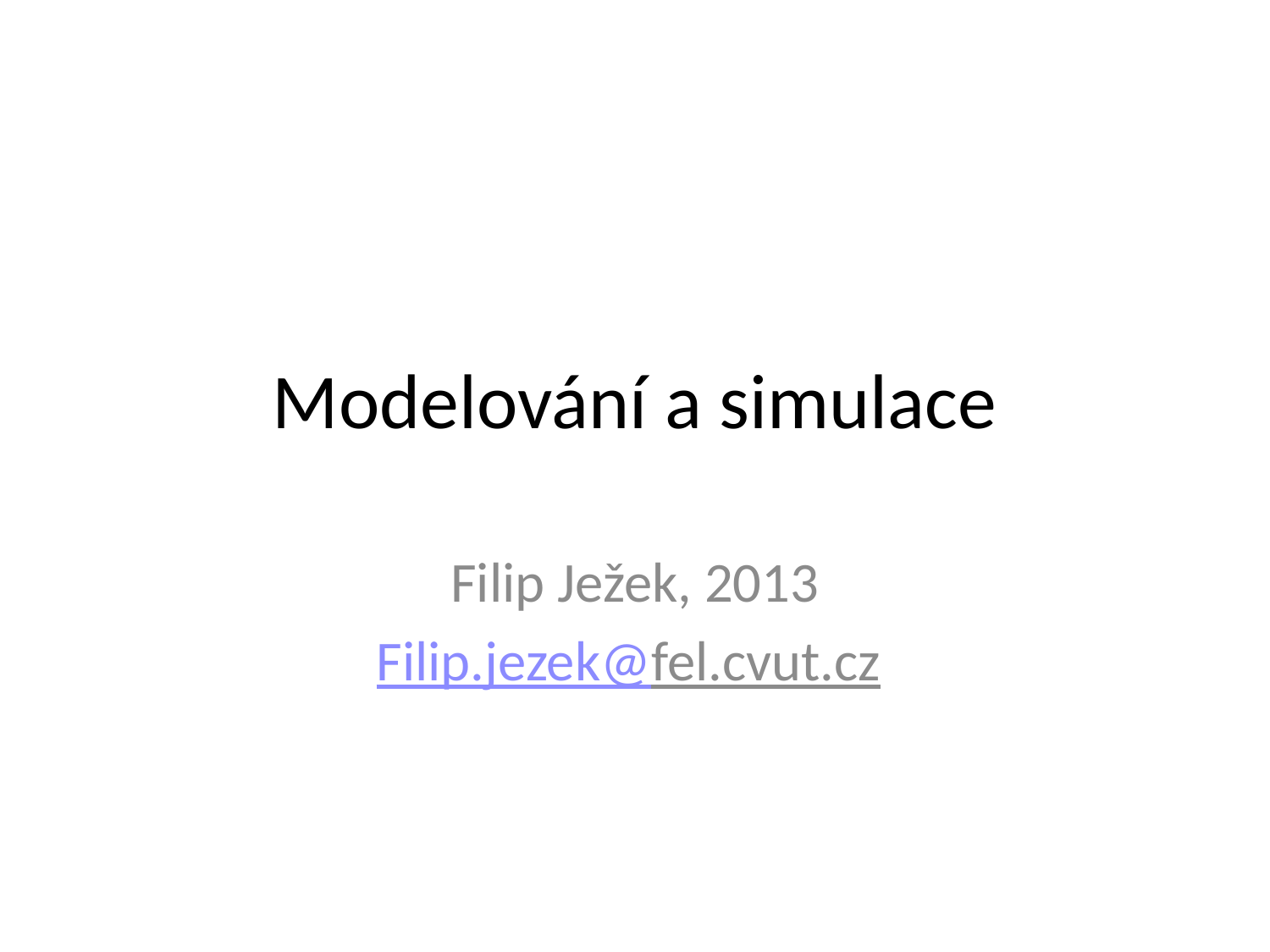

# Modelování a simulace
Filip Ježek, 2013
Filip.jezek@fel.cvut.cz